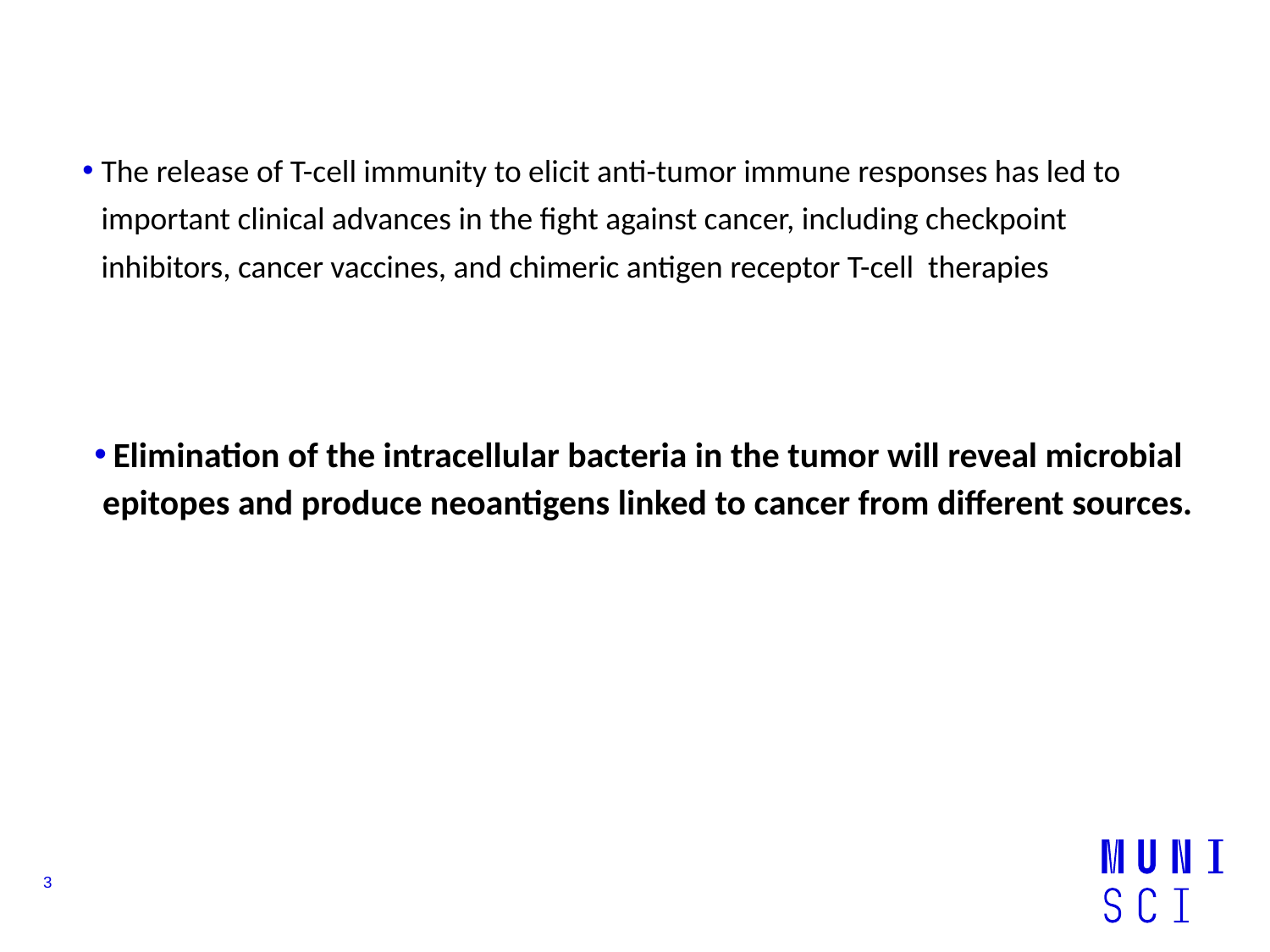

The release of T-cell immunity to elicit anti-tumor immune responses has led to important clinical advances in the fight against cancer, including checkpoint inhibitors, cancer vaccines, and chimeric antigen receptor T-cell  therapies

Elimination of the intracellular bacteria in the tumor will reveal microbial epitopes and produce neoantigens linked to cancer from different sources.

#

3